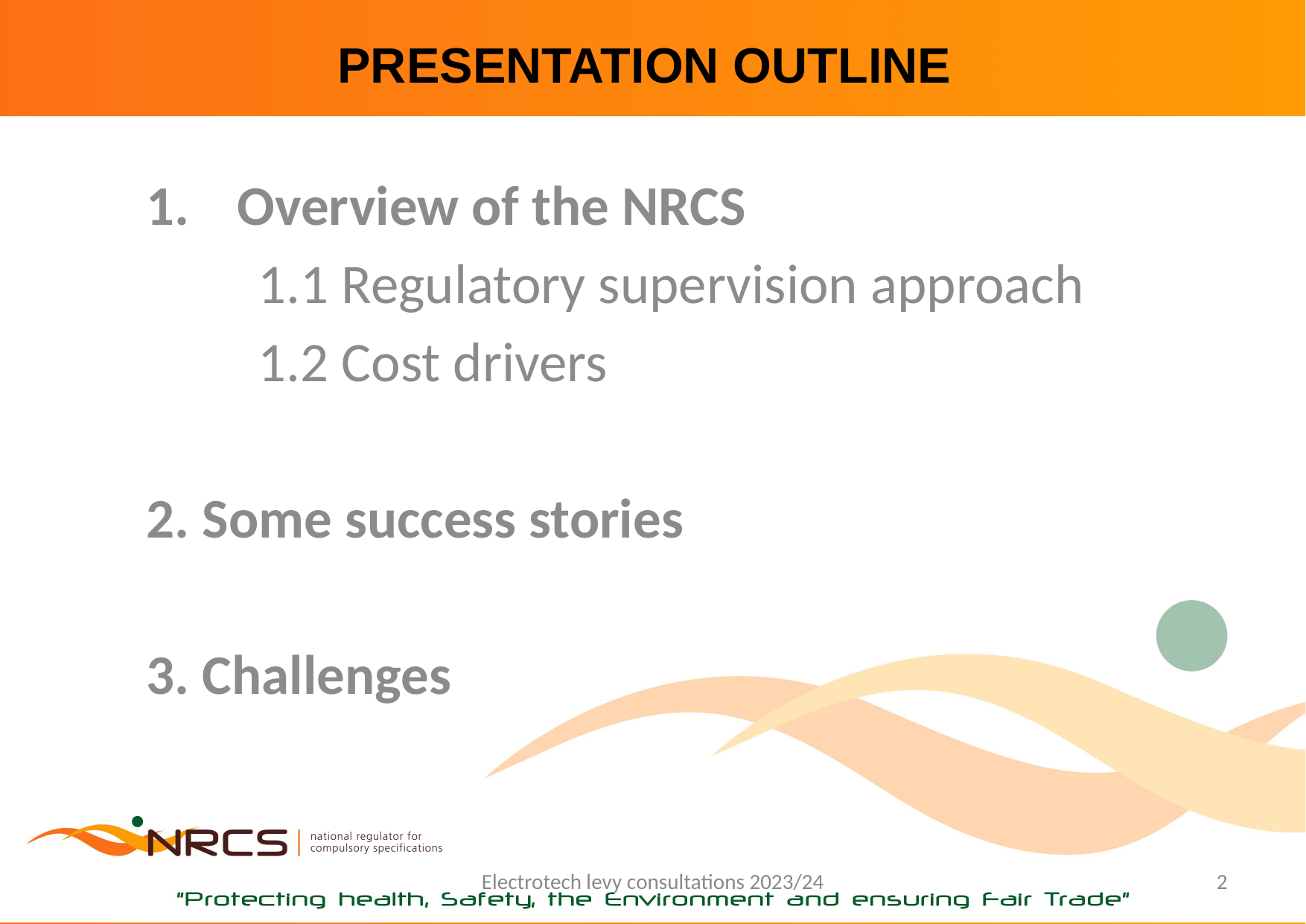

# PRESENTATION OUTLINE
Overview of the NRCS
	1.1 Regulatory supervision approach
	1.2 Cost drivers

2. Some success stories

3. Challenges

Electrotech levy consultations 2023/24
2